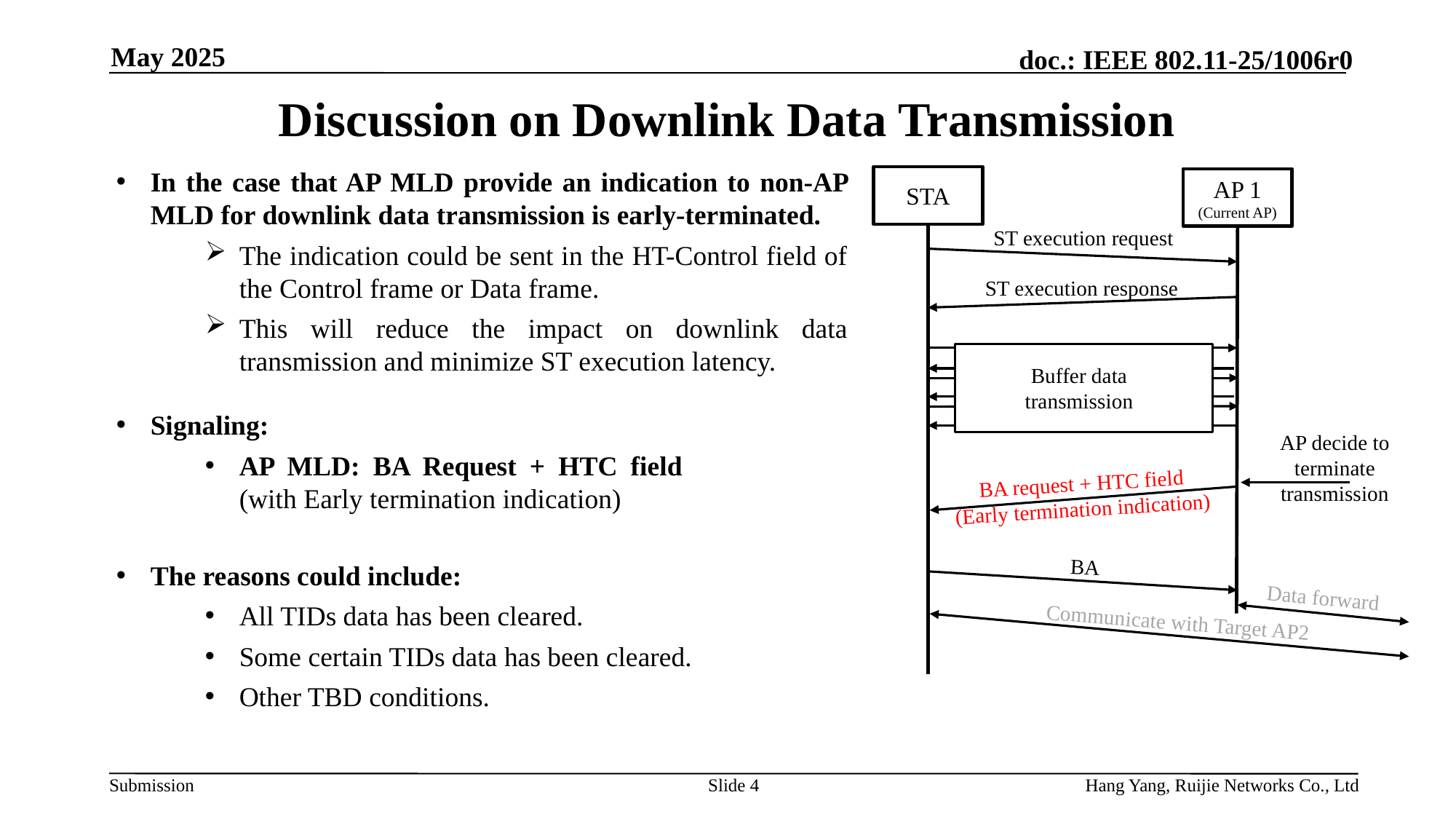

May 2025
# Discussion on Downlink Data Transmission
In the case that AP MLD provide an indication to non-AP MLD for downlink data transmission is early-terminated.
The indication could be sent in the HT-Control field of the Control frame or Data frame.
This will reduce the impact on downlink data transmission and minimize ST execution latency.
STA
AP 1
(Current AP)
ST execution request
ST execution response)

Buffer data transmission
Signaling:
AP MLD: BA Request + HTC field
(with Early termination indication)
AP decide to terminate transmission
BA request + HTC field
(Early termination indication)
BA
The reasons could include:
All TIDs data has been cleared.
Some certain TIDs data has been cleared.
Other TBD conditions.

Data forward
Communicate with Target AP2
Slide 4
Hang Yang, Ruijie Networks Co., Ltd